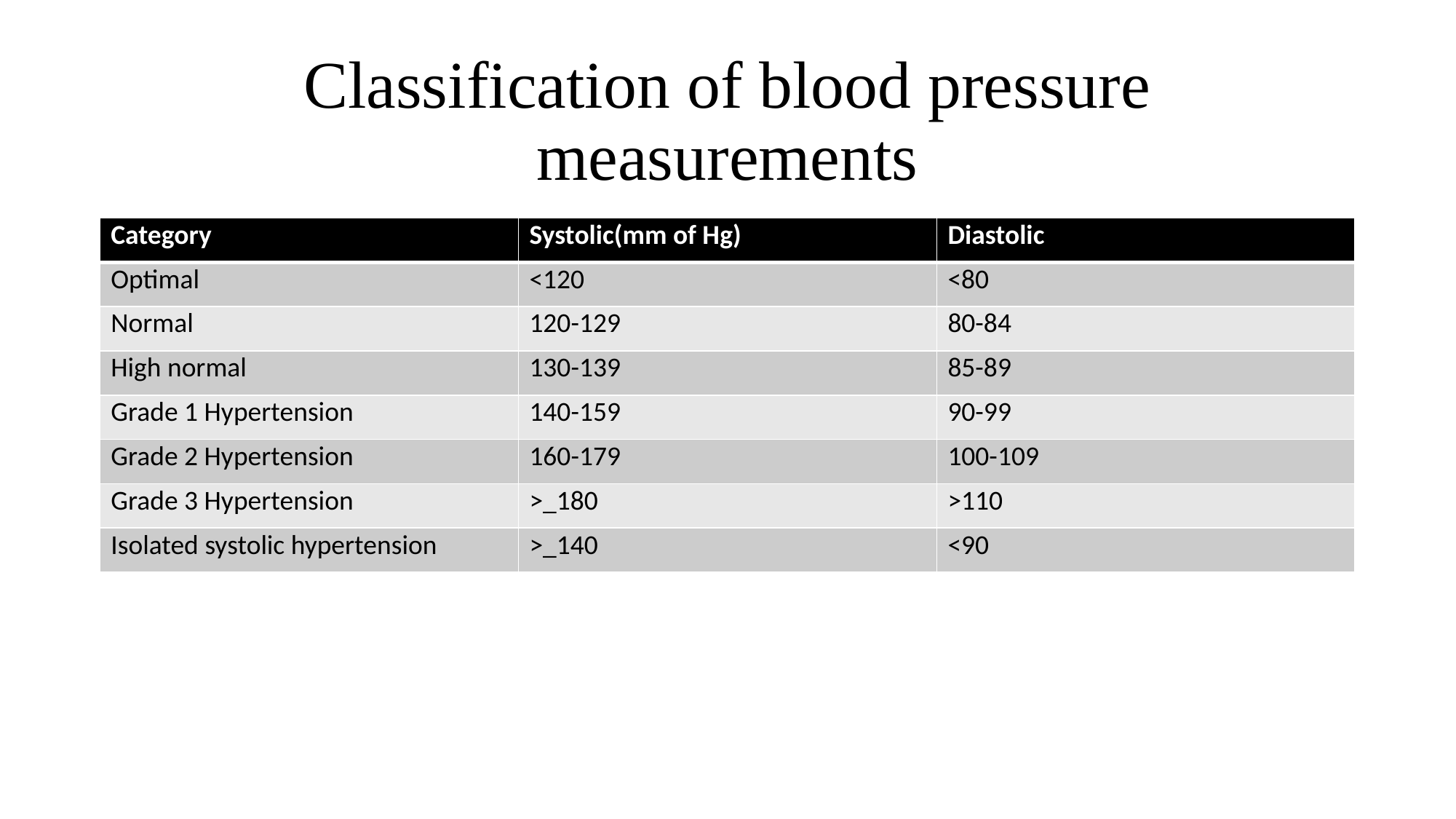

# Classification of blood pressure measurements
| Category | Systolic(mm of Hg) | Diastolic |
| --- | --- | --- |
| Optimal | <120 | <80 |
| Normal | 120-129 | 80-84 |
| High normal | 130-139 | 85-89 |
| Grade 1 Hypertension | 140-159 | 90-99 |
| Grade 2 Hypertension | 160-179 | 100-109 |
| Grade 3 Hypertension | >\_180 | >110 |
| Isolated systolic hypertension | >\_140 | <90 |